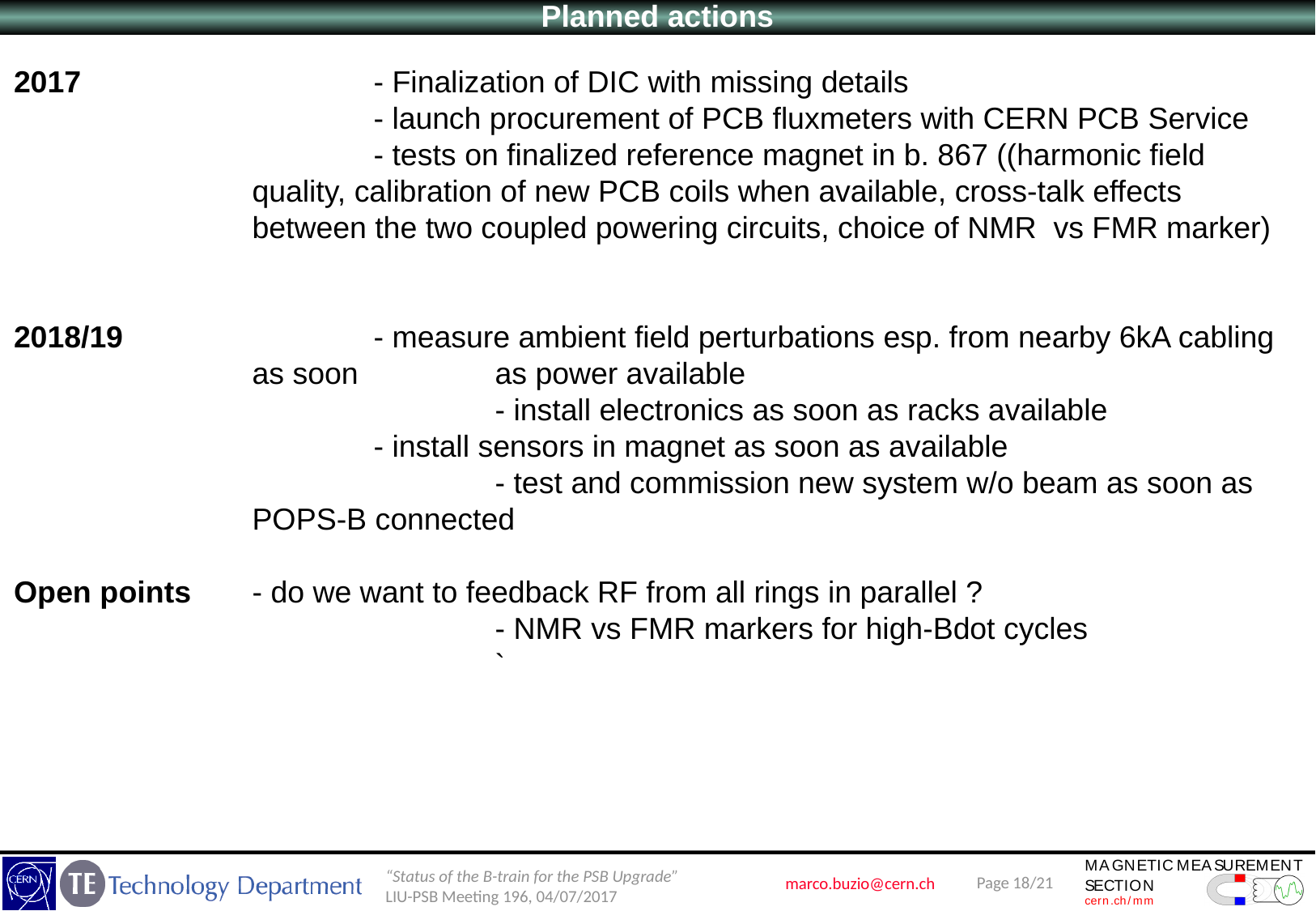

Planned actions
2017		- Finalization of DIC with missing details
	- launch procurement of PCB fluxmeters with CERN PCB Service
	- tests on finalized reference magnet in b. 867 ((harmonic field quality, calibration of new PCB coils when available, cross-talk effects between the two coupled powering circuits, choice of NMR  vs FMR marker)
2018/19		- measure ambient field perturbations esp. from nearby 6kA cabling as soon 		as power available
		- install electronics as soon as racks available
		- install sensors in magnet as soon as available
		- test and commission new system w/o beam as soon as POPS-B connected

Open points	- do we want to feedback RF from all rings in parallel ?
		- NMR vs FMR markers for high-Bdot cycles
		`